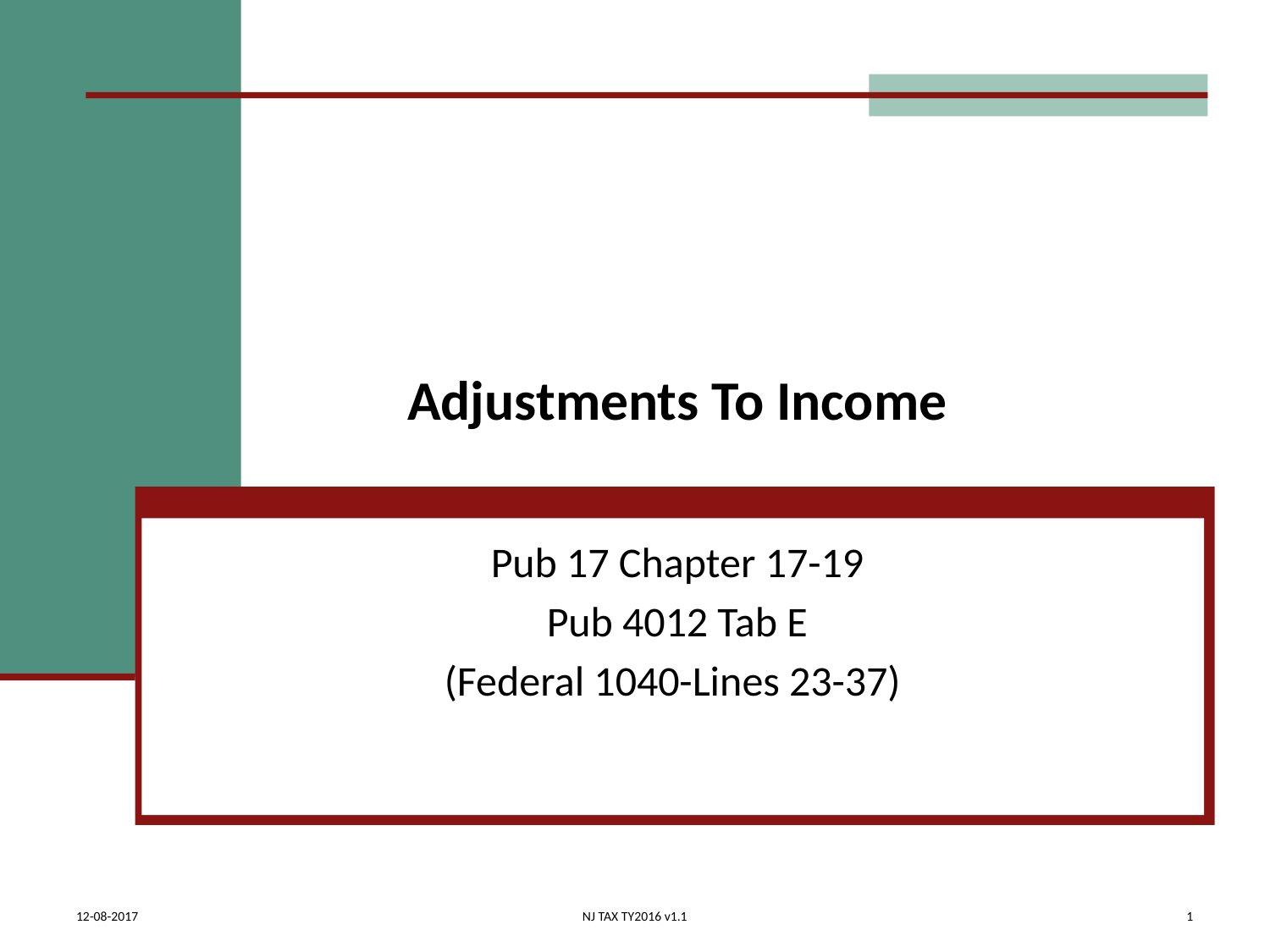

# Adjustments To Income
Pub 17 Chapter 17-19
Pub 4012 Tab E
(Federal 1040-Lines 23-37)
12-08-2017
NJ TAX TY2016 v1.1
1